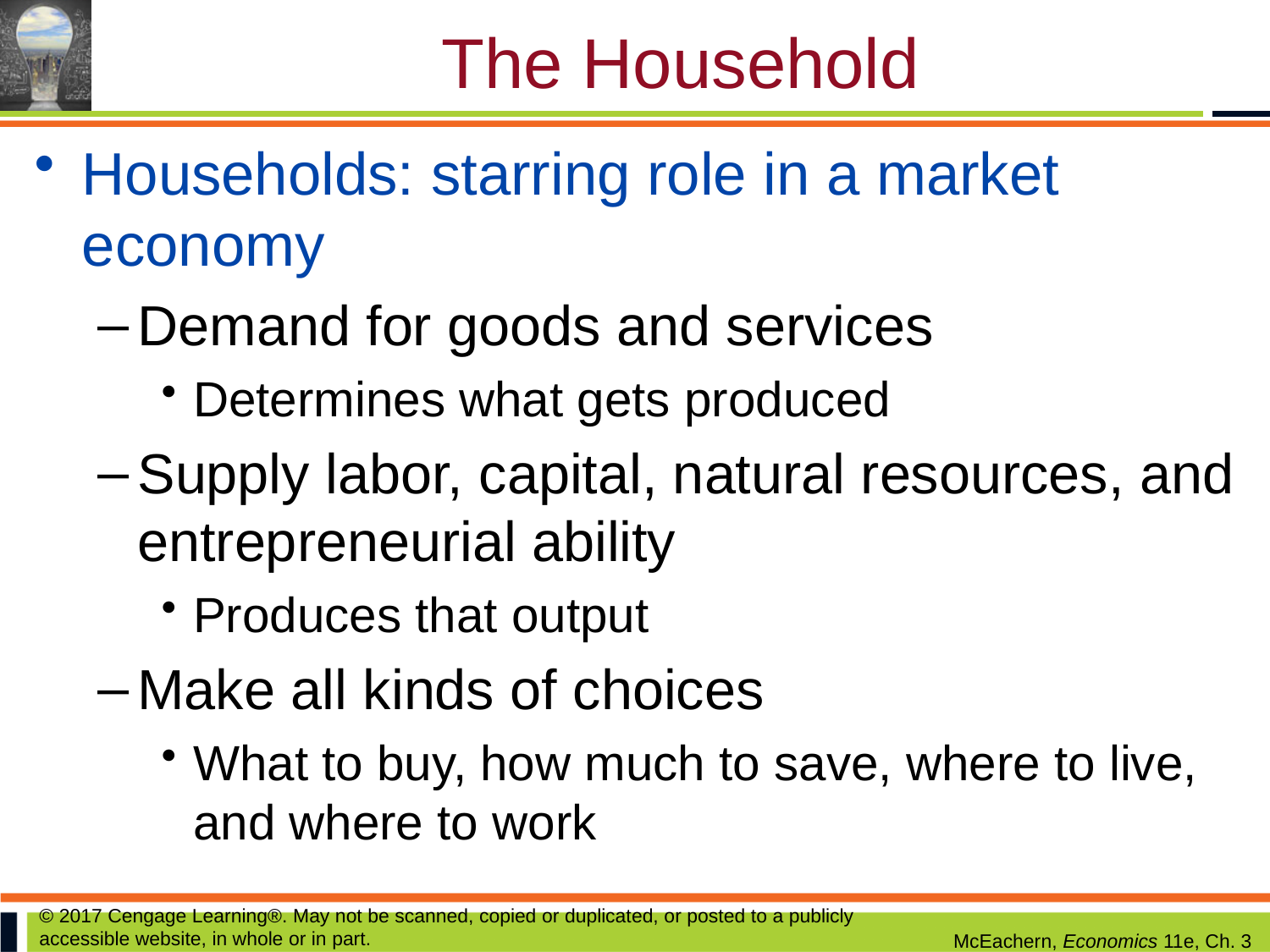

# The Household
Households: starring role in a market economy
Demand for goods and services
Determines what gets produced
Supply labor, capital, natural resources, and entrepreneurial ability
Produces that output
Make all kinds of choices
What to buy, how much to save, where to live, and where to work
© 2017 Cengage Learning®. May not be scanned, copied or duplicated, or posted to a publicly accessible website, in whole or in part.